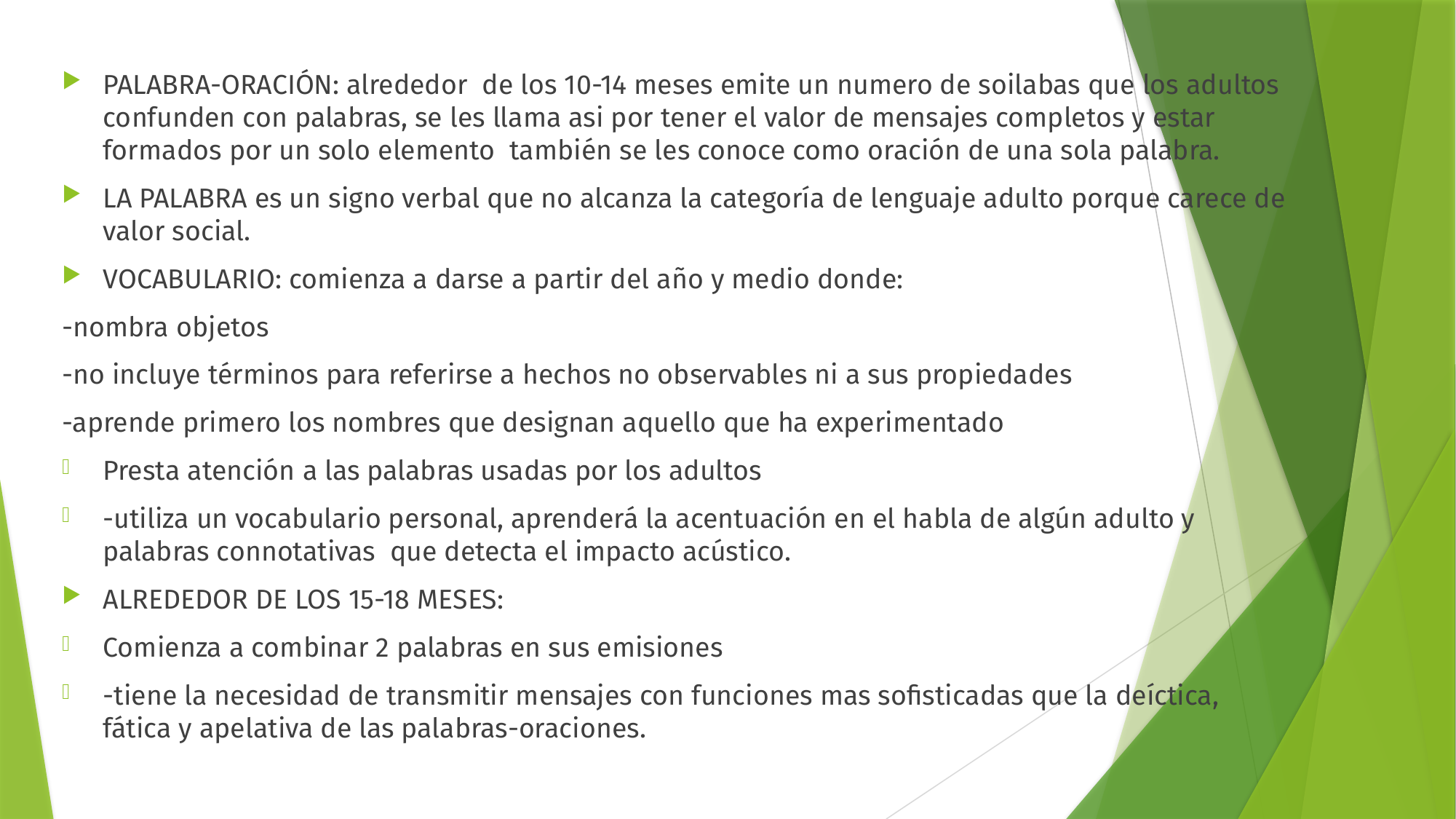

PALABRA-ORACIÓN: alrededor  de los 10-14 meses emite un numero de soilabas que los adultos confunden con palabras, se les llama asi por tener el valor de mensajes completos y estar formados por un solo elemento  también se les conoce como oración de una sola palabra.
LA PALABRA es un signo verbal que no alcanza la categoría de lenguaje adulto porque carece de valor social.
VOCABULARIO: comienza a darse a partir del año y medio donde:
-nombra objetos
-no incluye términos para referirse a hechos no observables ni a sus propiedades
-aprende primero los nombres que designan aquello que ha experimentado
Presta atención a las palabras usadas por los adultos
-utiliza un vocabulario personal, aprenderá la acentuación en el habla de algún adulto y palabras connotativas  que detecta el impacto acústico.
ALREDEDOR DE LOS 15-18 MESES:
Comienza a combinar 2 palabras en sus emisiones
-tiene la necesidad de transmitir mensajes con funciones mas sofisticadas que la deíctica, fática y apelativa de las palabras-oraciones.